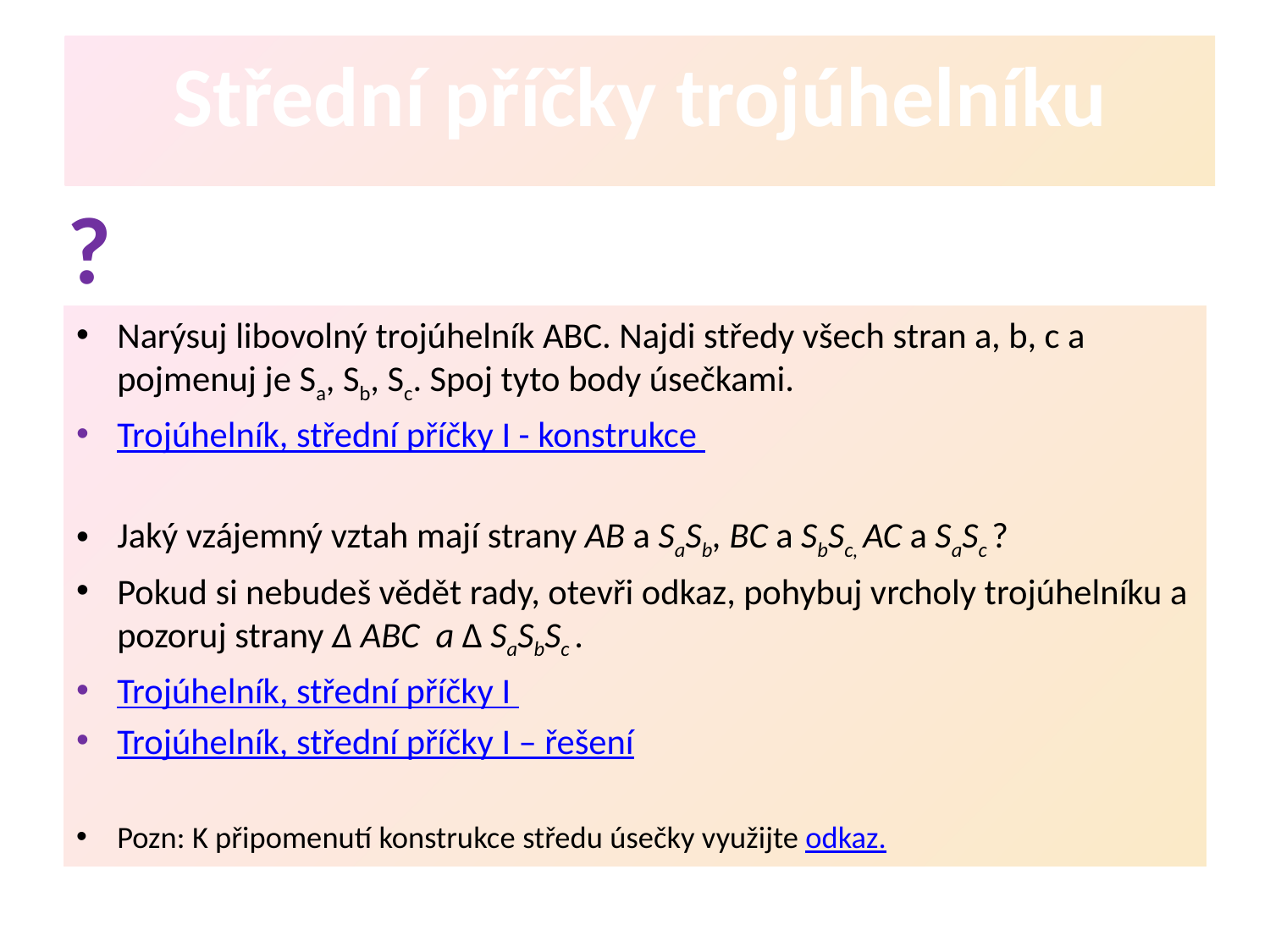

Střední příčky trojúhelníku
?
Narýsuj libovolný trojúhelník ABC. Najdi středy všech stran a, b, c a pojmenuj je Sa, Sb, Sc. Spoj tyto body úsečkami.
Trojúhelník, střední příčky I - konstrukce

Jaký vzájemný vztah mají strany AB a SaSb, BC a SbSc, AC a SaSc ?
Pokud si nebudeš vědět rady, otevři odkaz, pohybuj vrcholy trojúhelníku a pozoruj strany ∆ ABC  a ∆ SaSbSc .
Trojúhelník, střední příčky I
Trojúhelník, střední příčky I – řešení

Pozn: K připomenutí konstrukce středu úsečky využijte odkaz.